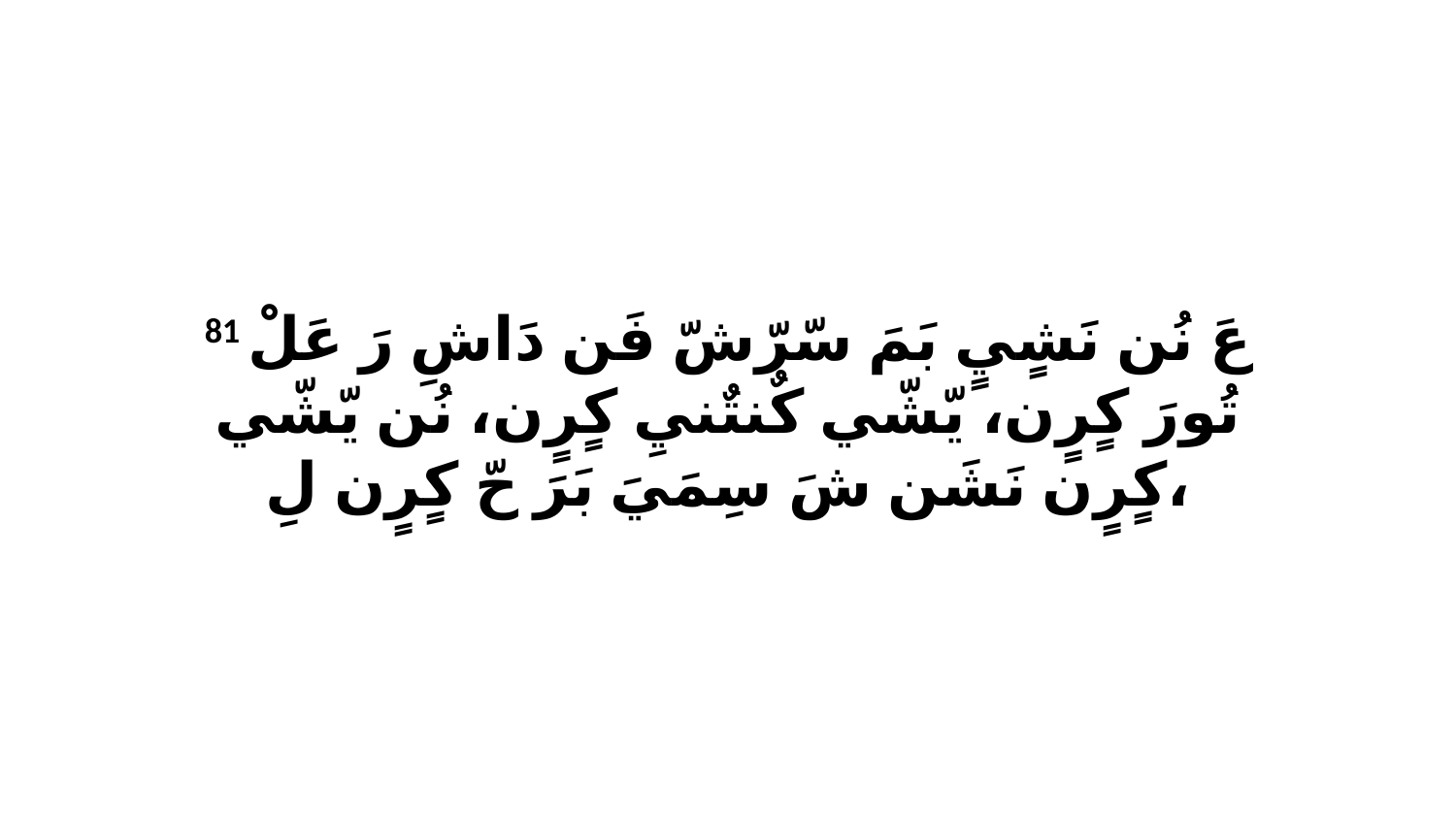

81 عَ نُن نَشٍيٍ بَمَ سّرّشّ فَن دَاشِ رَ عَلْ تُورَ كٍرٍن، يّشّي كٌنتٌنيِ كٍرٍن، نُن يّشّي كٍرٍن نَشَن شَ سِمَيَ بَرَ حّ كٍرٍن لِ،